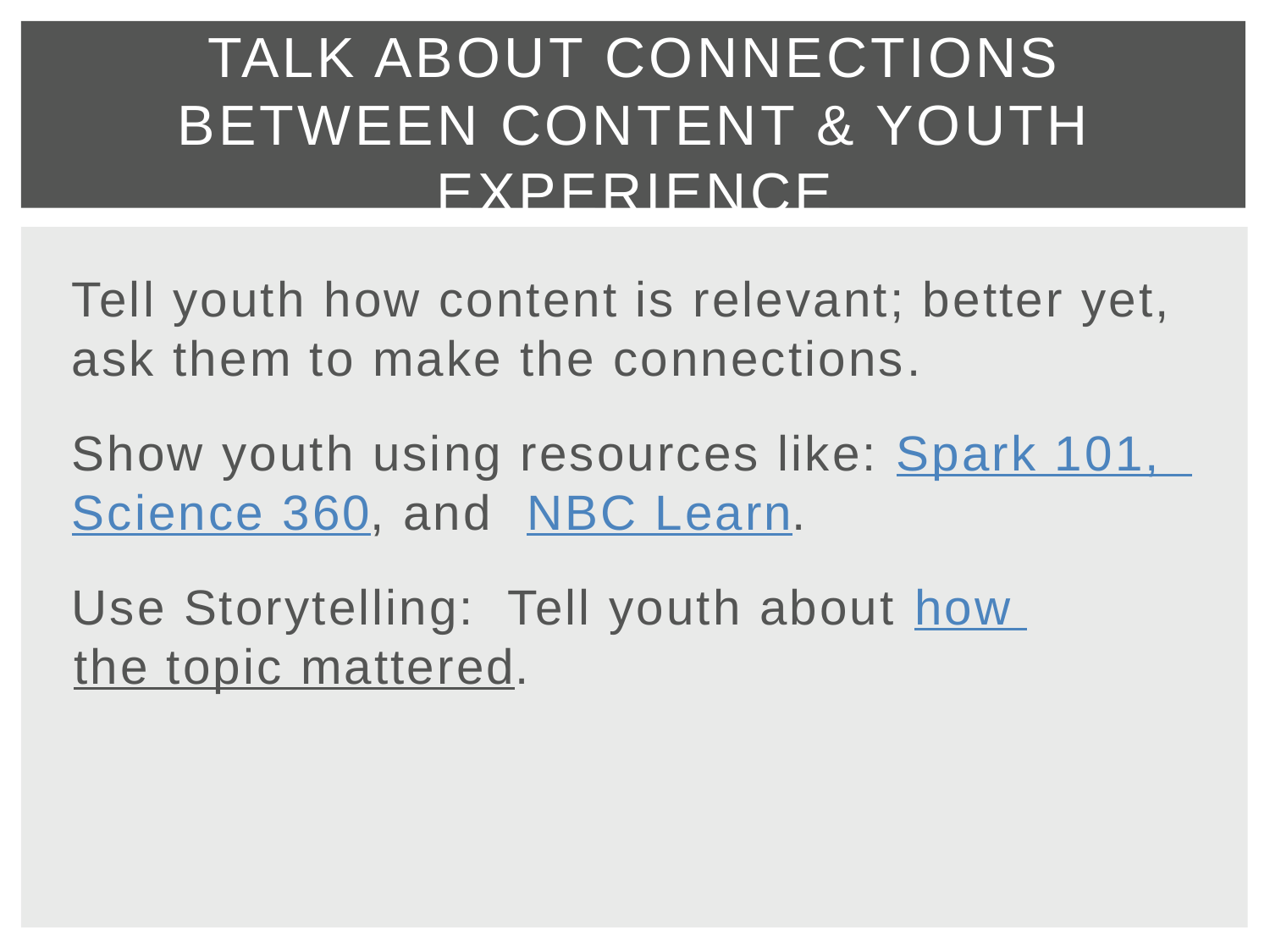

# Talk about connections between content & youth experience
Tell youth how content is relevant; better yet, ask them to make the connections.

Show youth using resources like: Spark 101,   Science 360, and  NBC Learn.

Use Storytelling:  Tell youth about how the topic mattered.